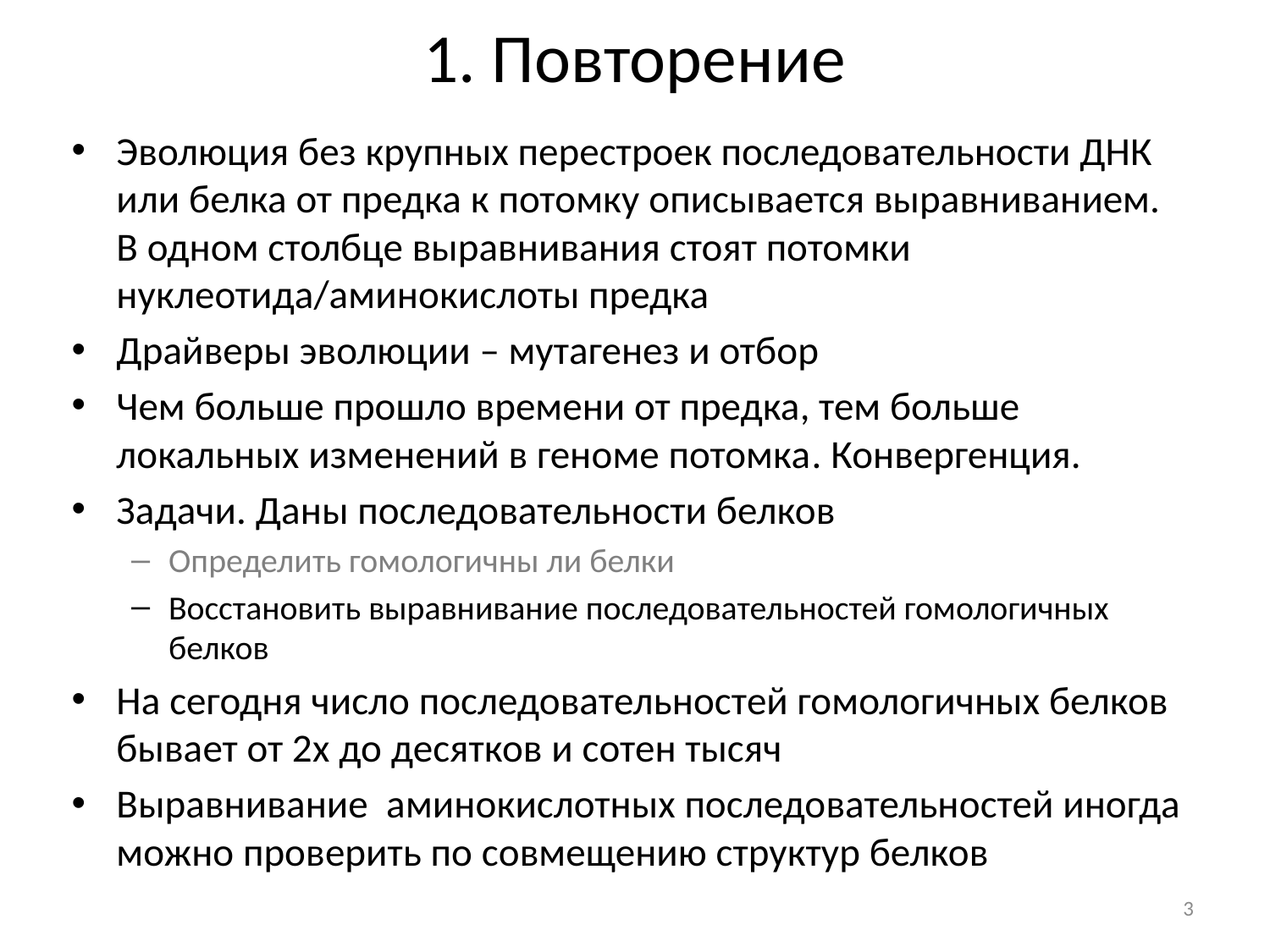

# 1. Повторение
Эволюция без крупных перестроек последовательности ДНК или белка от предка к потомку описывается выравниванием. В одном столбце выравнивания стоят потомки нуклеотида/аминокислоты предка
Драйверы эволюции – мутагенез и отбор
Чем больше прошло времени от предка, тем больше локальных изменений в геноме потомка. Конвергенция.
Задачи. Даны последовательности белков
Определить гомологичны ли белки
Восстановить выравнивание последовательностей гомологичных белков
На сегодня число последовательностей гомологичных белков бывает от 2х до десятков и сотен тысяч
Выравнивание  аминокислотных последовательностей иногда можно проверить по совмещению структур белков
3